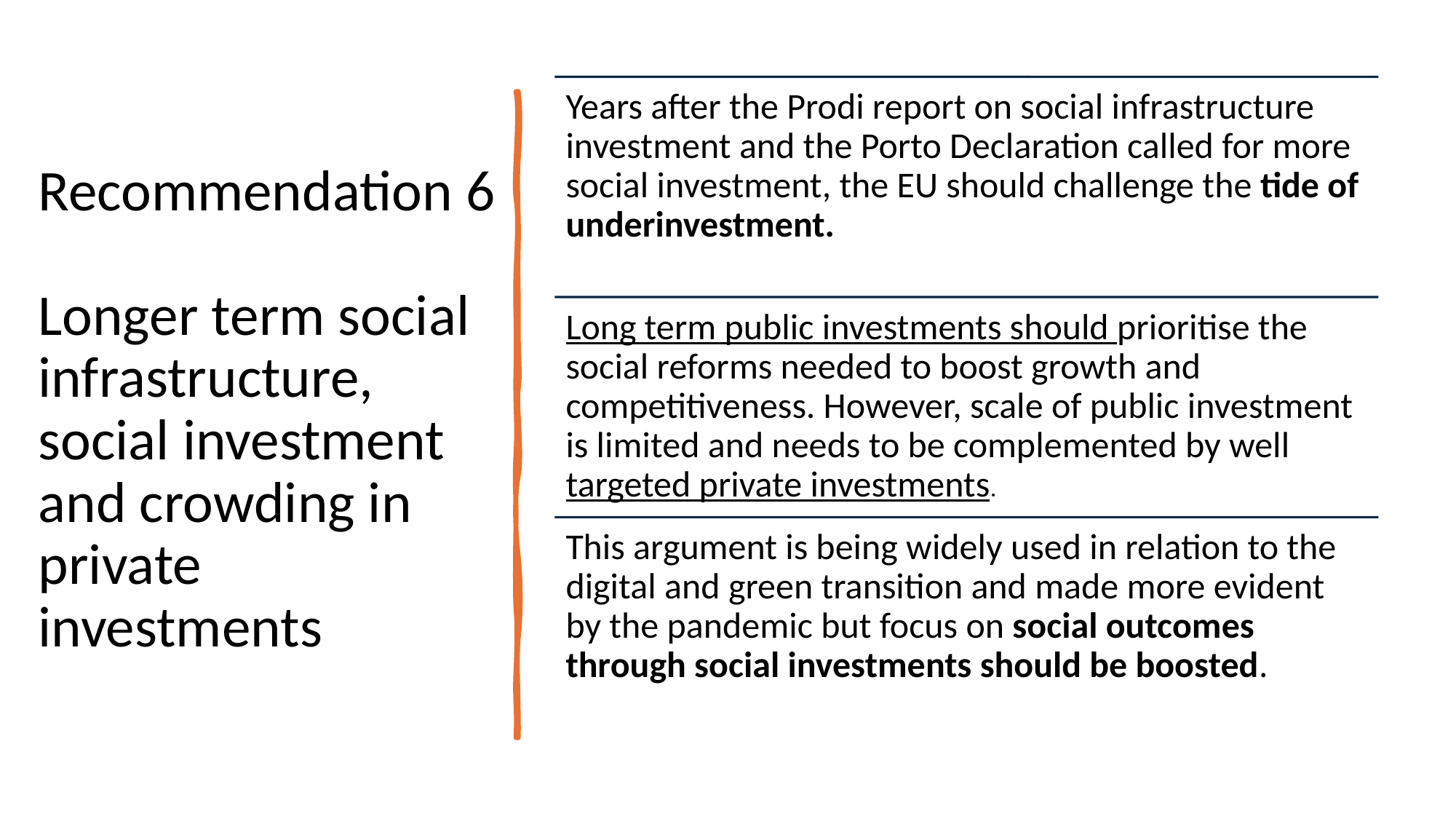

# Recommendation 6 Longer term social infrastructure, social investment and crowding in private investments
Years after the Prodi report on social infrastructure investment and the Porto Declaration called for more social investment, the EU should challenge the tide of underinvestment.
Long term public investments should prioritise the social reforms needed to boost growth and competitiveness. However, scale of public investment is limited and needs to be complemented by well targeted private investments.
This argument is being widely used in relation to the  digital and green transition and made more evident by the pandemic but focus on social outcomes through social investments should be boosted.